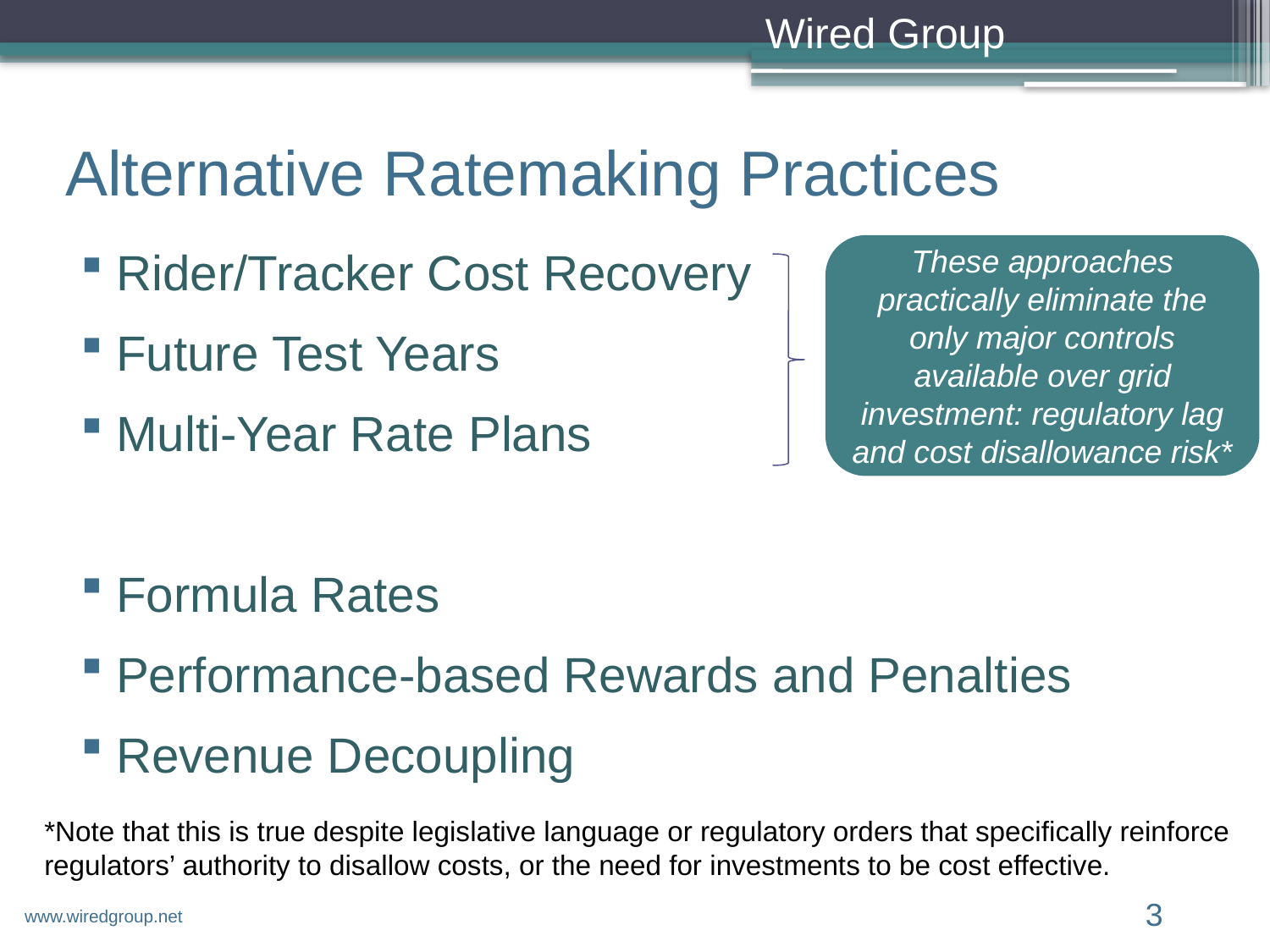

# Alternative Ratemaking Practices
Rider/Tracker Cost Recovery
Future Test Years
Multi-Year Rate Plans

Formula Rates
Performance-based Rewards and Penalties
Revenue Decoupling

These approaches practically eliminate the only major controls available over grid investment: regulatory lag and cost disallowance risk*

*Note that this is true despite legislative language or regulatory orders that specifically reinforce regulators’ authority to disallow costs, or the need for investments to be cost effective.